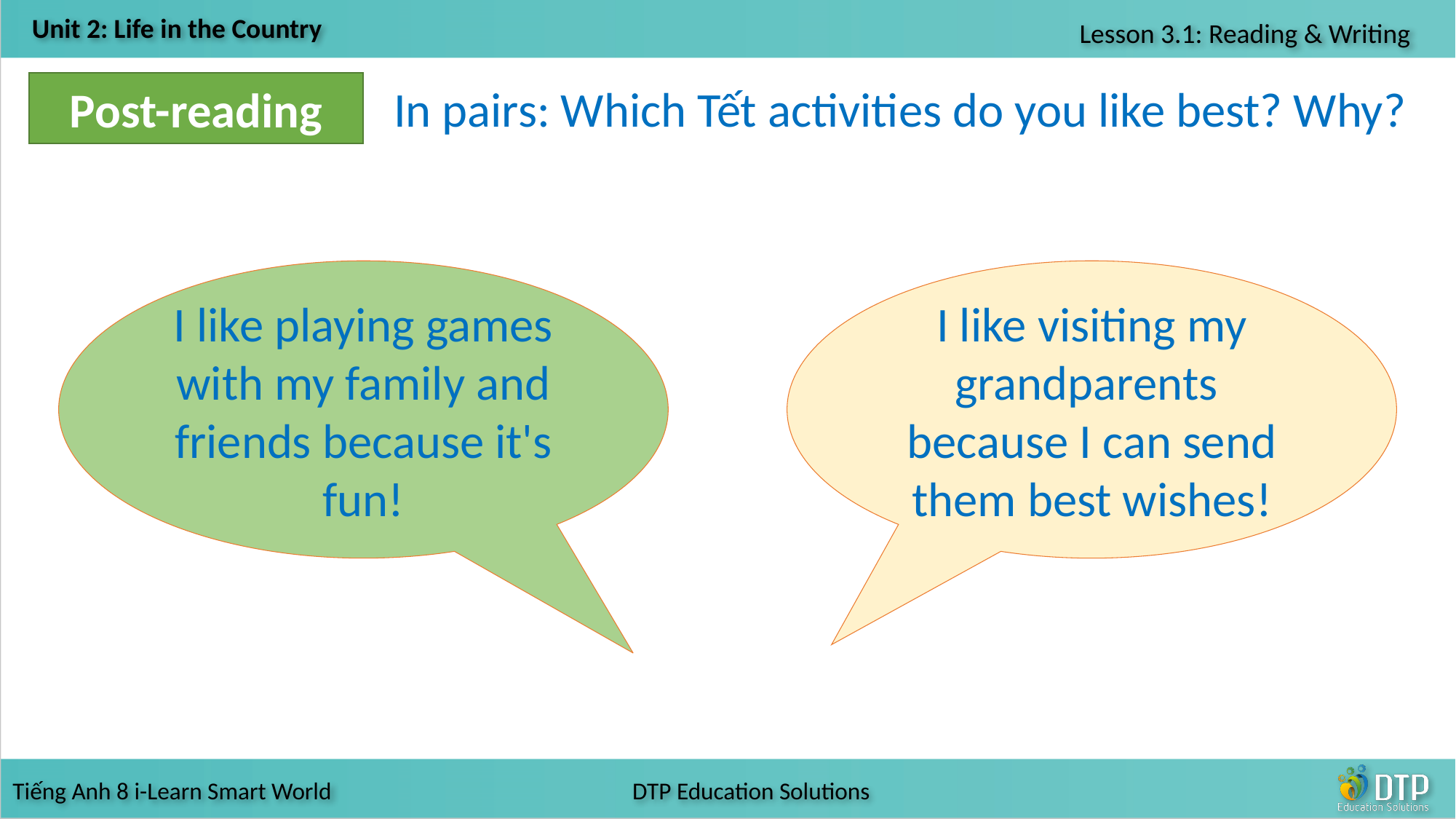

Post-reading
In pairs: Which Tết activities do you like best? Why?
I like playing games with my family and friends because it's fun!
I like visiting my grandparents  because I can send them best wishes!